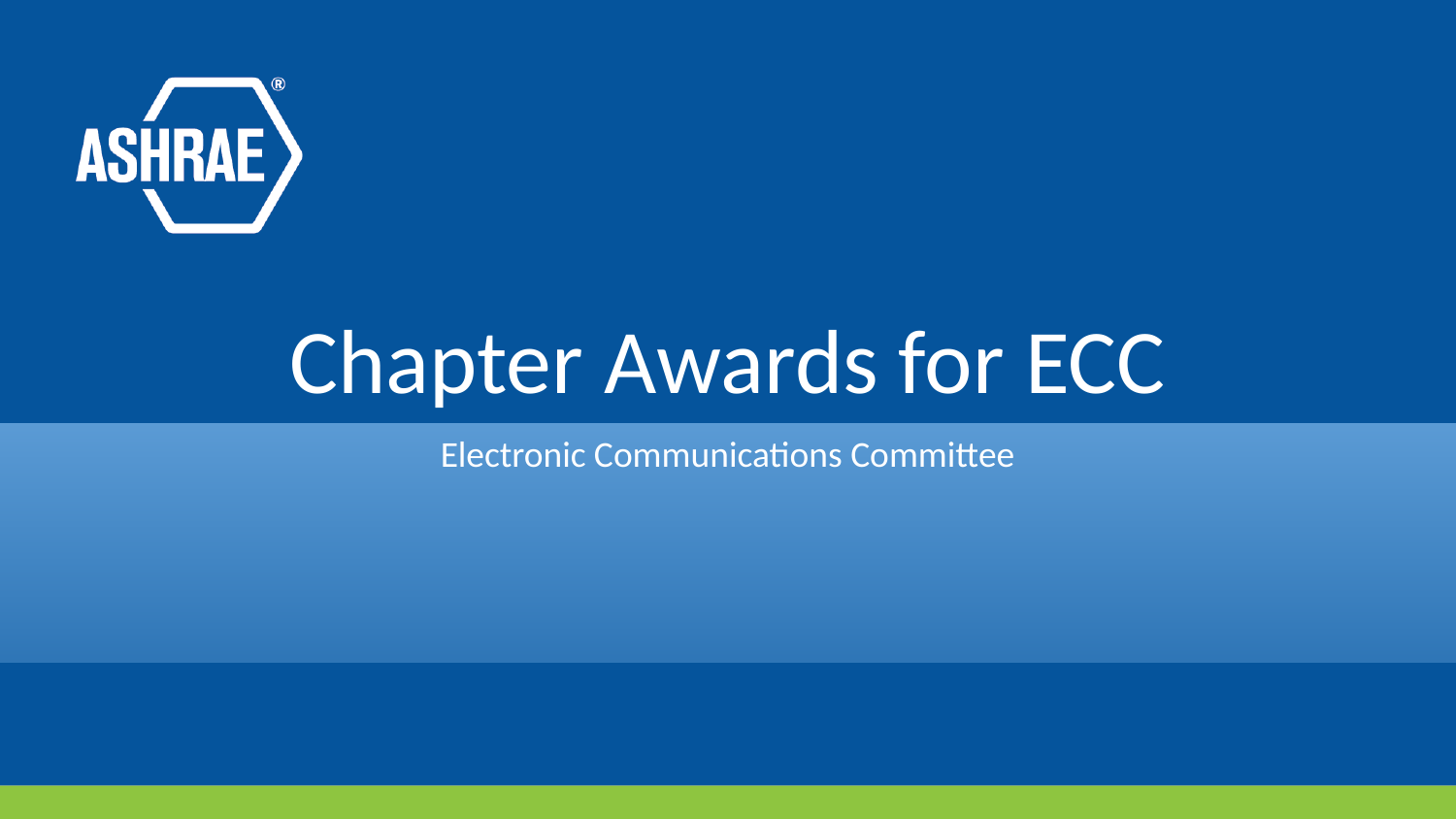

# Chapter Awards for ECC
Electronic Communications Committee